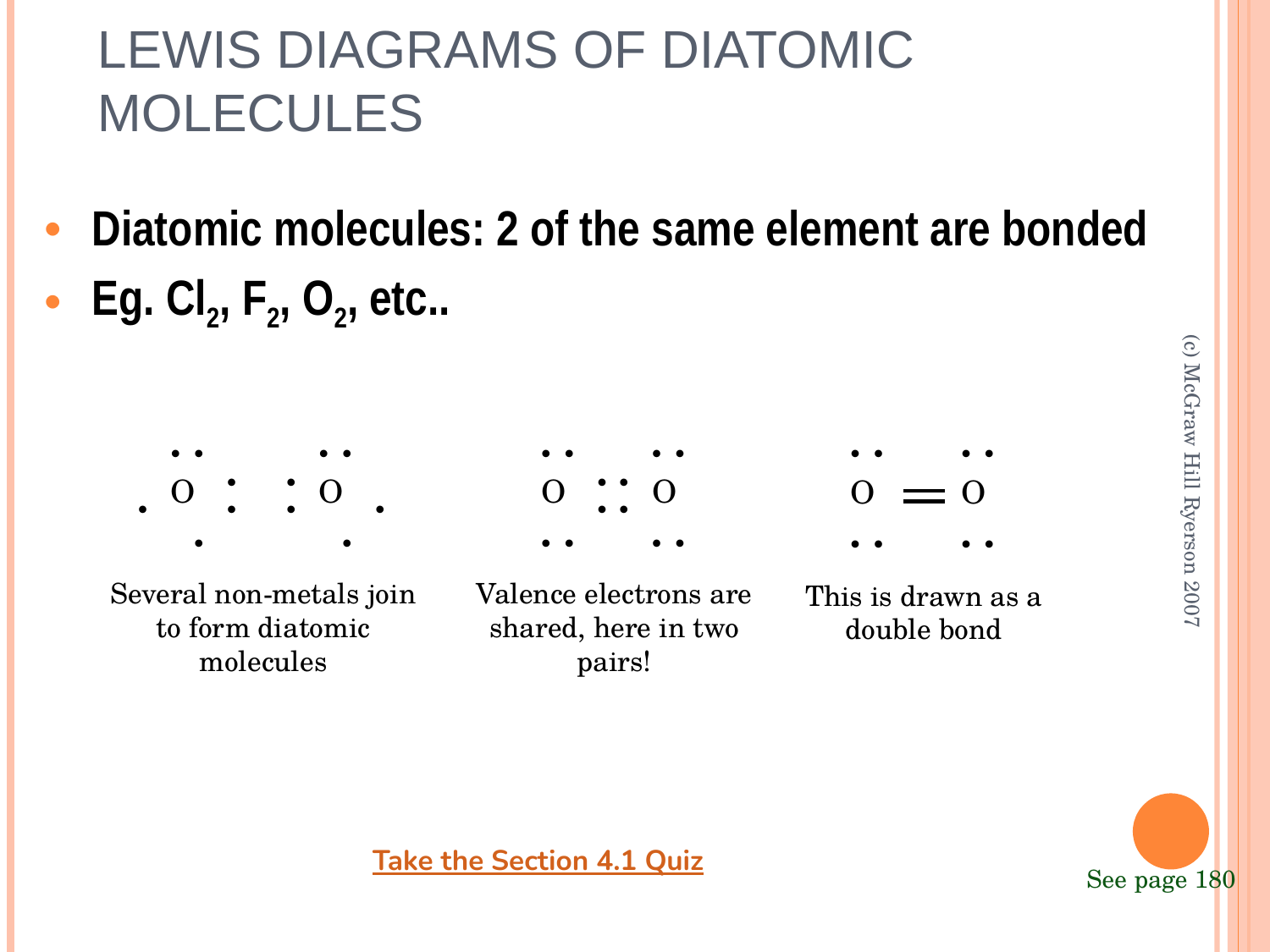

# Lewis Diagrams of diatomic molecules

Diatomic molecules: 2 of the same element are bonded
Eg. Cl2, F2, O2, etc..
• •
•     •
•     •
• •
• •
•     •
•     •
• •
• •
•     •
•     •
• •
• •
•     •
•     •
• •
• •
•     •
•     •
• •
• •
•     •
•     •
• •
O
O
O
O
O
O
(c) McGraw Hill Ryerson 2007
Several non-metals join to form diatomic molecules
Valence electrons are shared, here in two pairs!
This is drawn as a double bond
Take the Section 4.1 Quiz
 See page 180